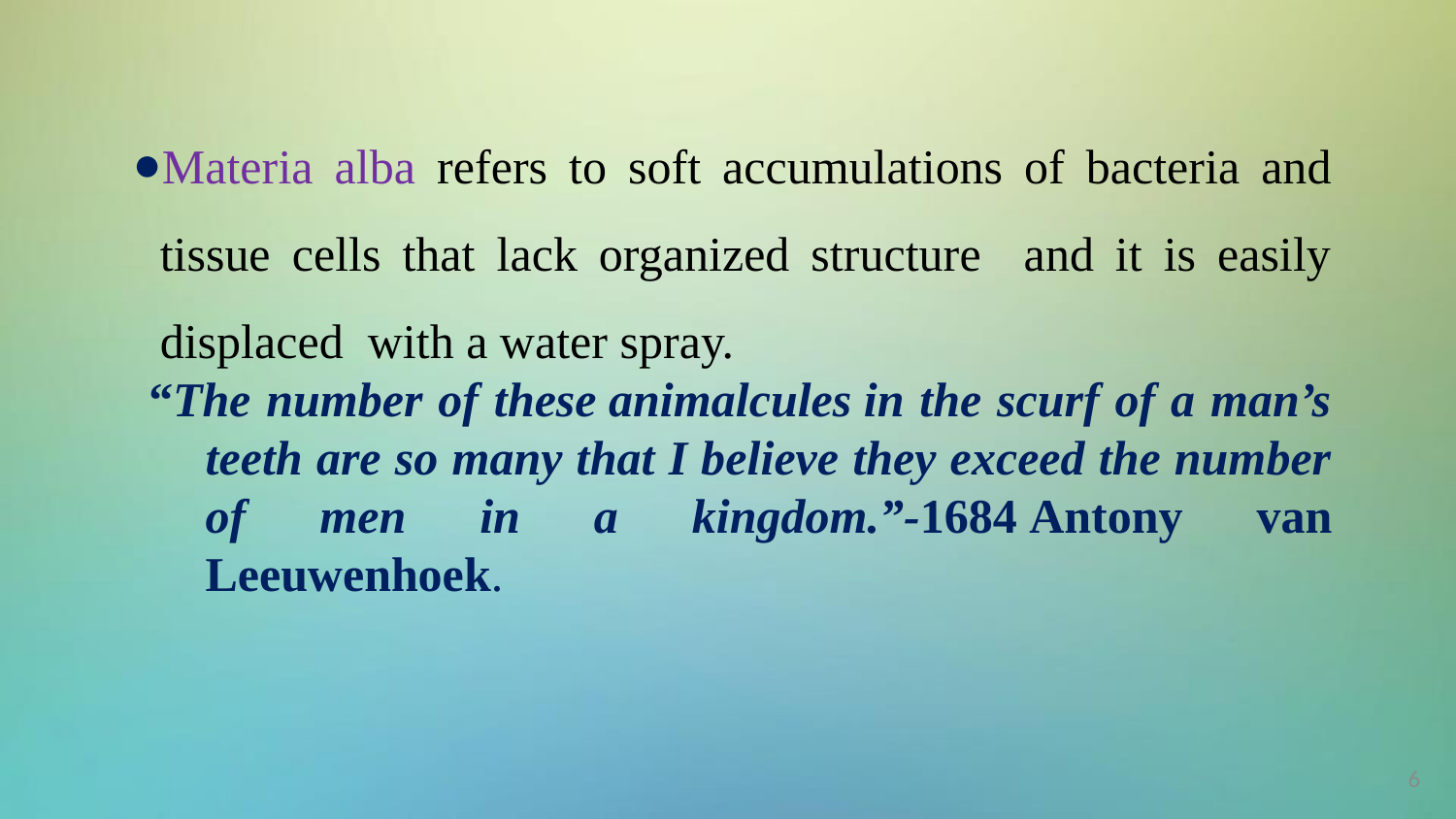

Materia alba refers to soft accumulations of bacteria and tissue cells that lack organized structure  and it is easily displaced  with a water spray.
“The number of these animalcules in the scurf of a man’s teeth are so many that I believe they exceed the number of men in a kingdom.”-1684 Antony van Leeuwenhoek.

6